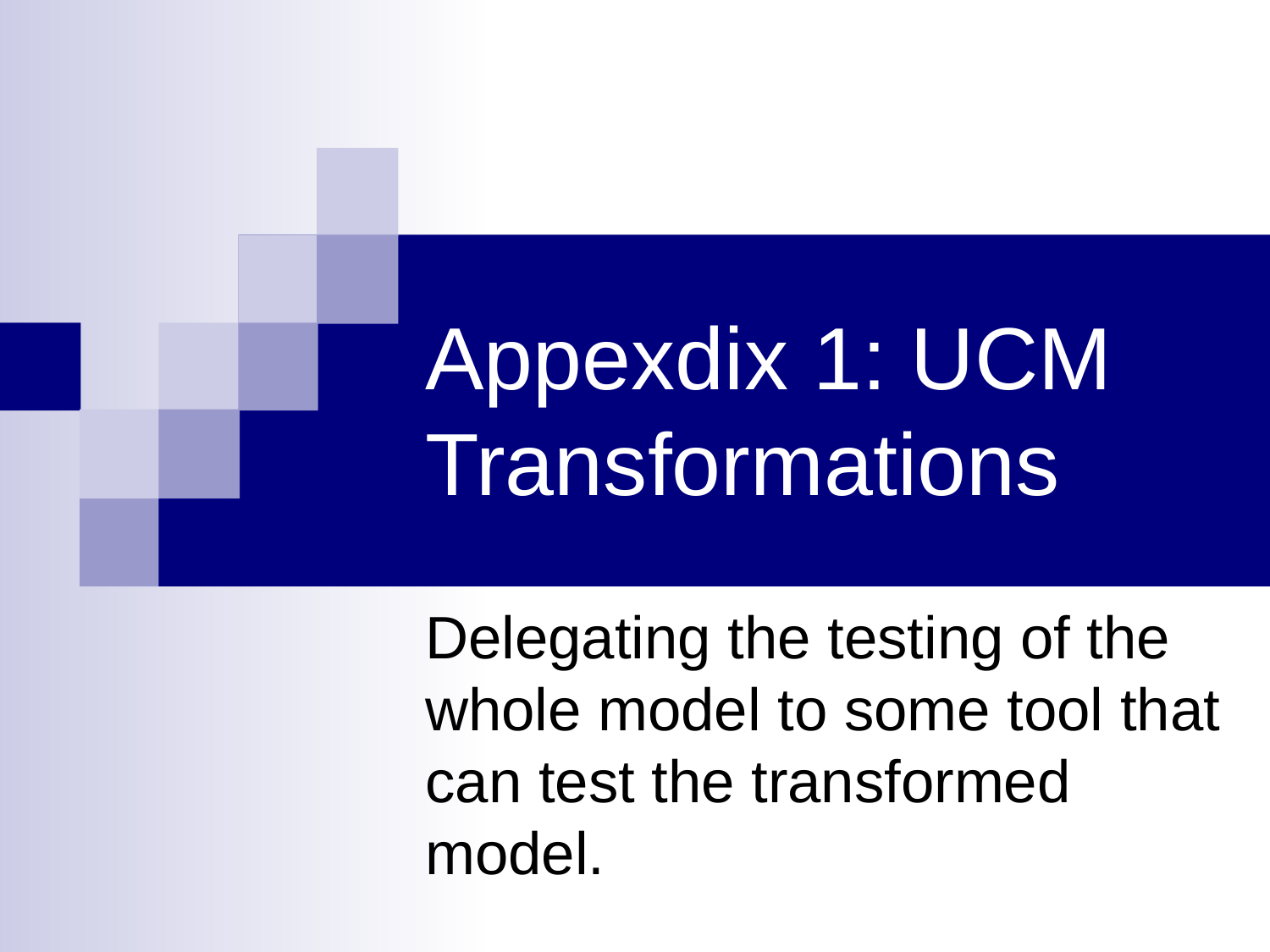

# Appexdix 1: UCM Transformations
Delegating the testing of the whole model to some tool that can test the transformed model.